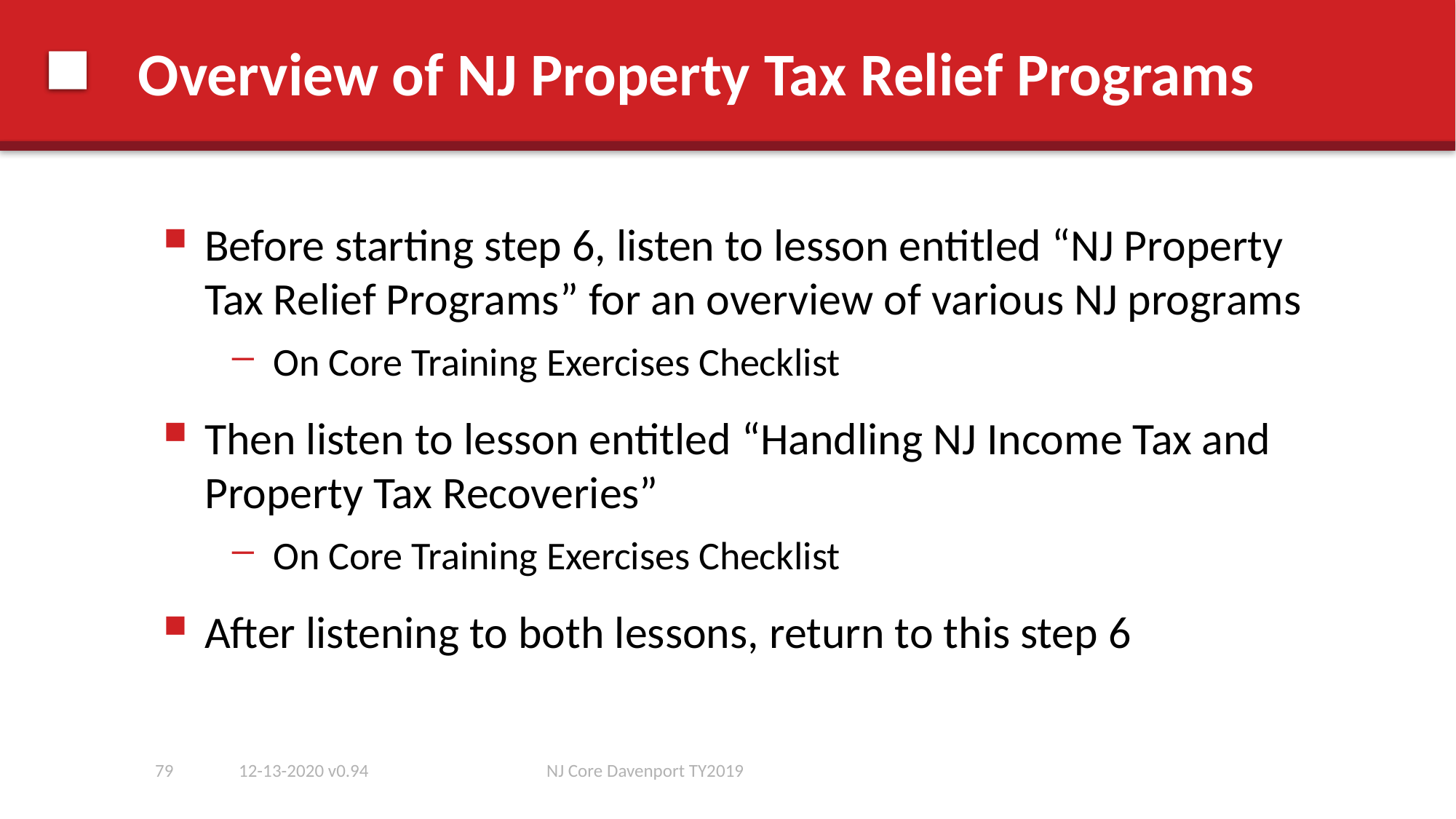

# Overview of NJ Property Tax Relief Programs
Before starting step 6, listen to lesson entitled “NJ Property Tax Relief Programs” for an overview of various NJ programs
On Core Training Exercises Checklist
Then listen to lesson entitled “Handling NJ Income Tax and Property Tax Recoveries”
On Core Training Exercises Checklist
After listening to both lessons, return to this step 6
79
12-13-2020 v0.94
NJ Core Davenport TY2019